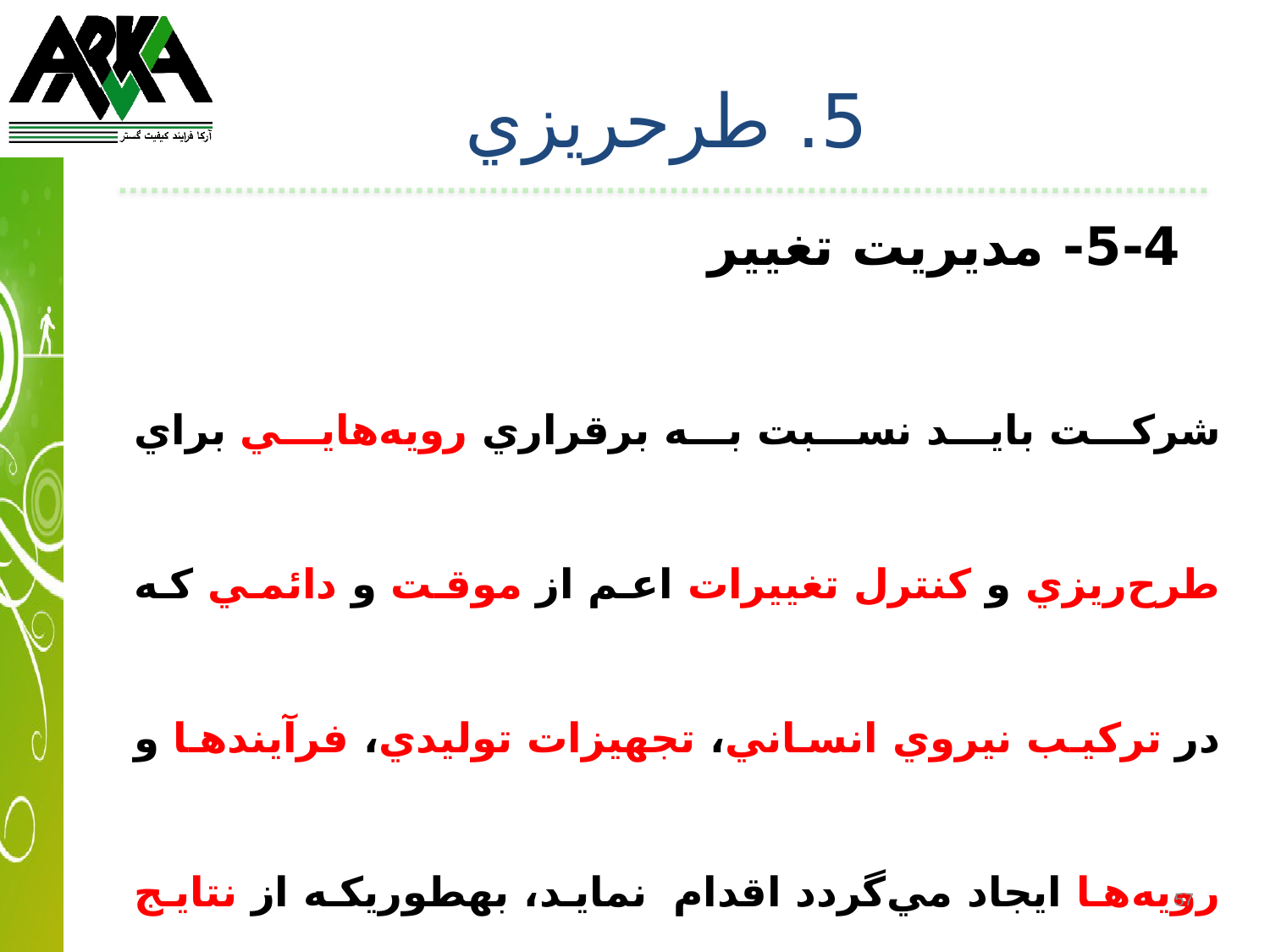

5. طرح‏ريزي
# 5-4- مديريت تغيير
شركت بايد نسبت به برقراري رويه‌هايي براي طرح‌ريزي و كنترل تغييرات اعم از موقت و دائمي كه در تركيب نيروي انساني، تجهيزات توليدي، فرآيندها و رويه‌ها ايجاد مي‌گردد اقدام نمايد، به‏طوريكه از نتايج نامطلوب اين تغييرات بر بهداشت، ايمني و محيط زيست اجتناب گردد.
57